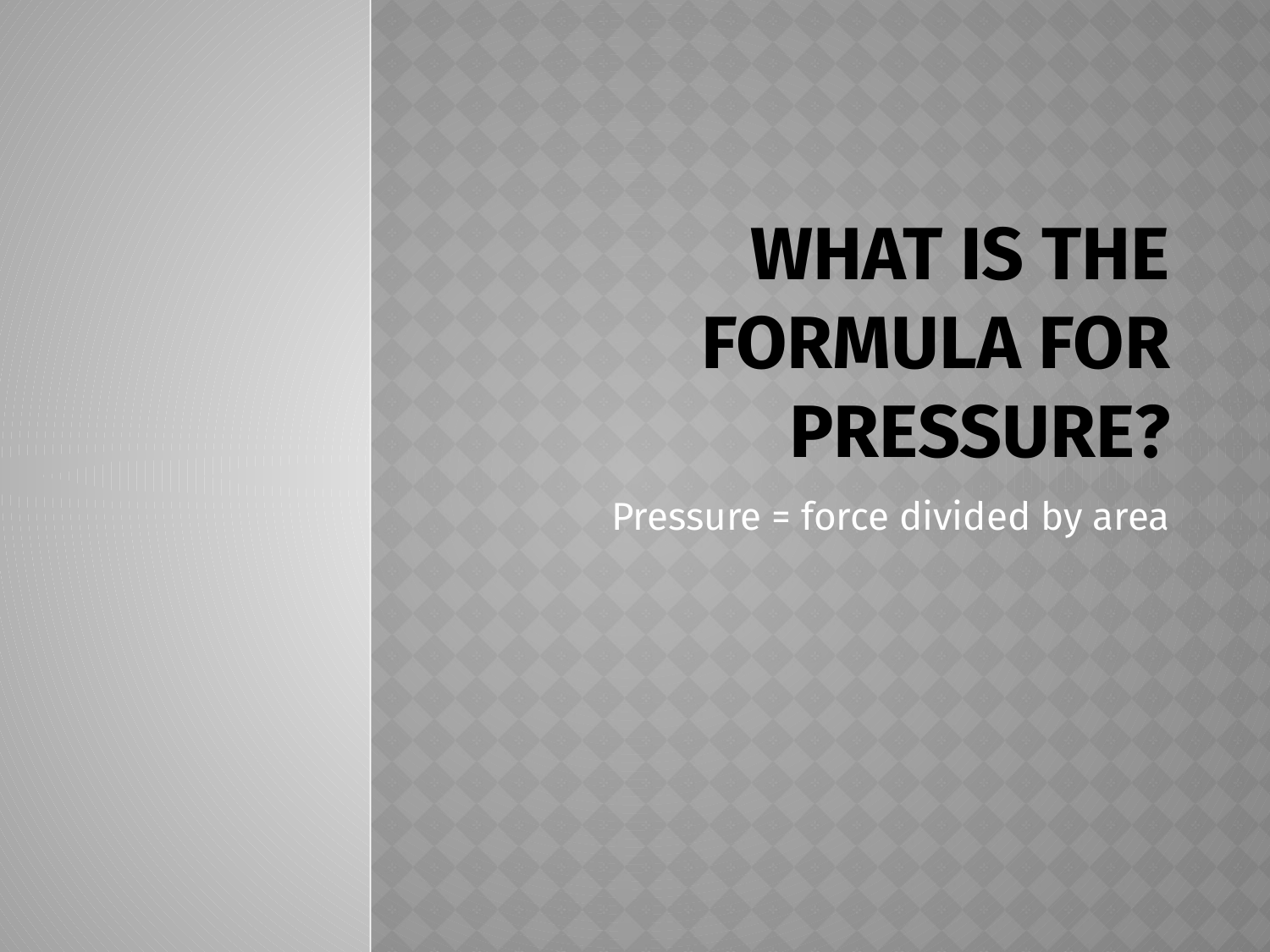

# What is the formula for pressure?
Pressure = force divided by area